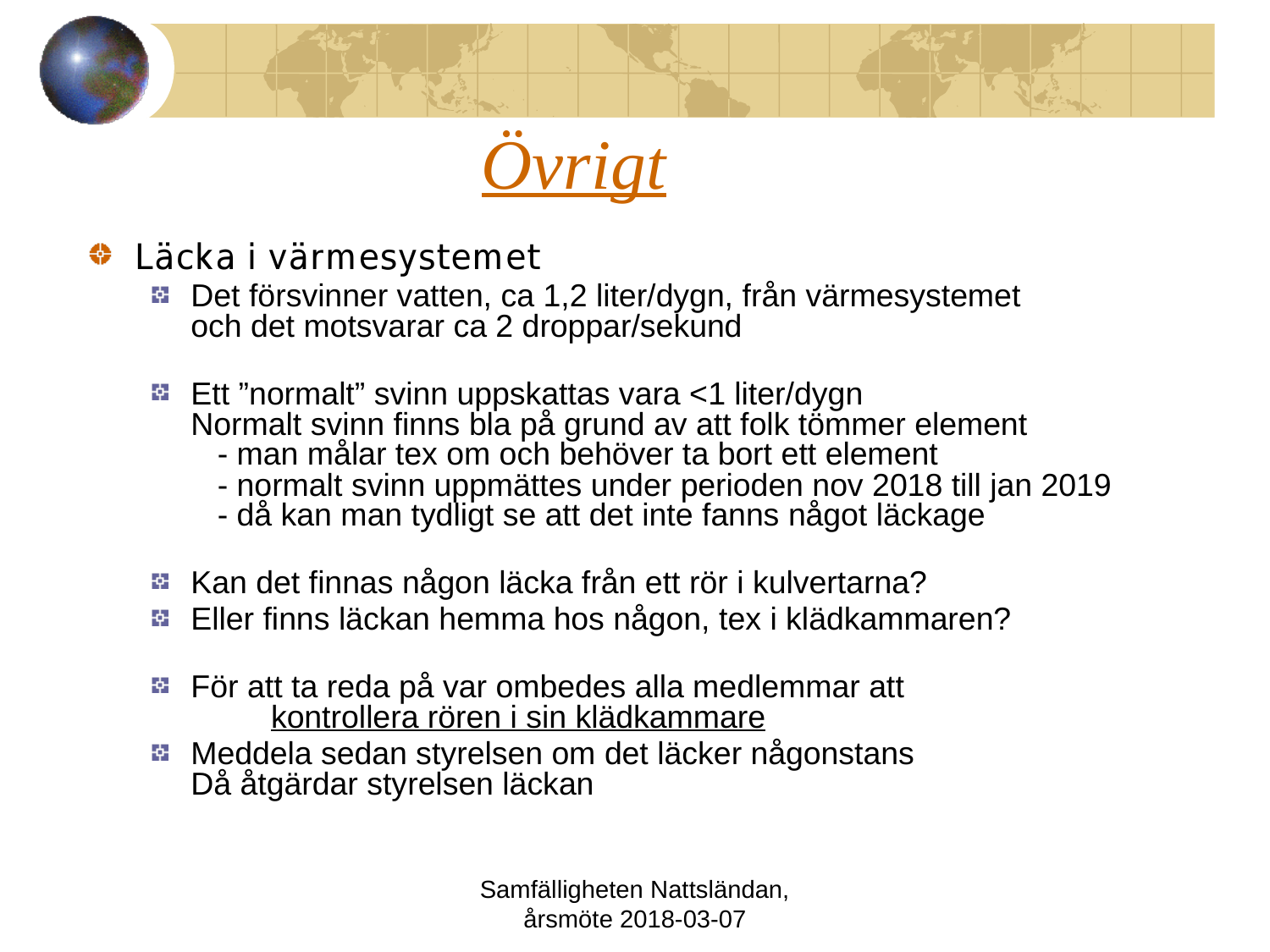

# Övrigt
Läcka i värmesystemet
Det försvinner vatten, ca 1,2 liter/dygn, från värmesystemet
och det motsvarar ca 2 droppar/sekund
Ett ”normalt” svinn uppskattas vara <1 liter/dygn
Normalt svinn finns bla på grund av att folk tömmer element
   - man målar tex om och behöver ta bort ett element
   - normalt svinn uppmättes under perioden nov 2018 till jan 2019
   - då kan man tydligt se att det inte fanns något läckage
Kan det finnas någon läcka från ett rör i kulvertarna?
Eller finns läckan hemma hos någon, tex i klädkammaren?
För att ta reda på var ombedes alla medlemmar att
         kontrollera rören i sin klädkammare
Meddela sedan styrelsen om det läcker någonstans
Då åtgärdar styrelsen läckan

Samfälligheten Nattsländan, årsmöte 2018-03-07